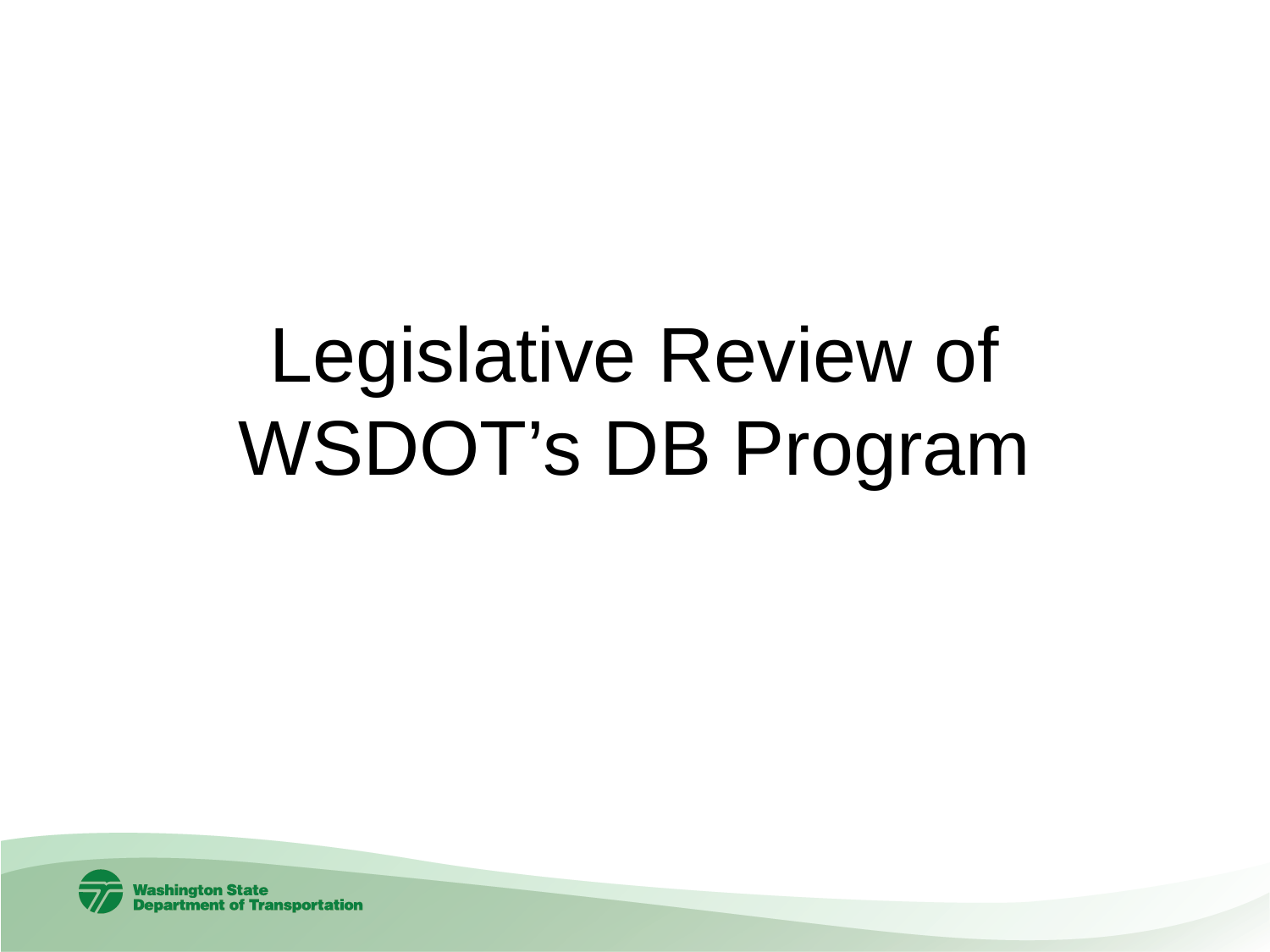

# Legislative Review of WSDOT’s DB Program